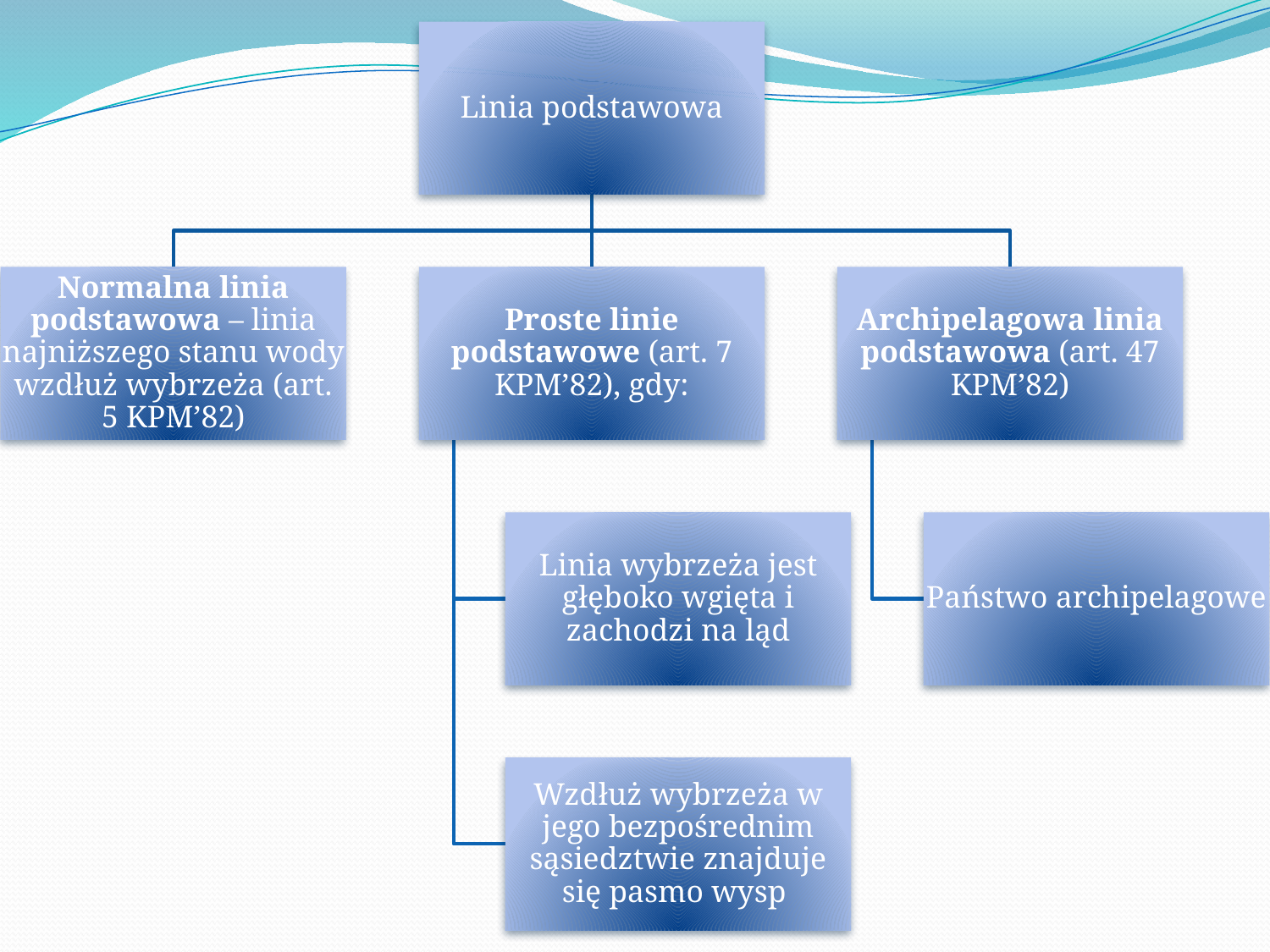

Linia podstawowa
Normalna linia podstawowa – linia najniższego stanu wody wzdłuż wybrzeża (art. 5 KPM’82)
Proste linie podstawowe (art. 7 KPM’82), gdy:
Linia wybrzeża jest głęboko wgięta i zachodzi na ląd
Wzdłuż wybrzeża w jego bezpośrednim sąsiedztwie znajduje się pasmo wysp
Archipelagowa linia podstawowa (art. 47 KPM’82)
Państwo archipelagowe